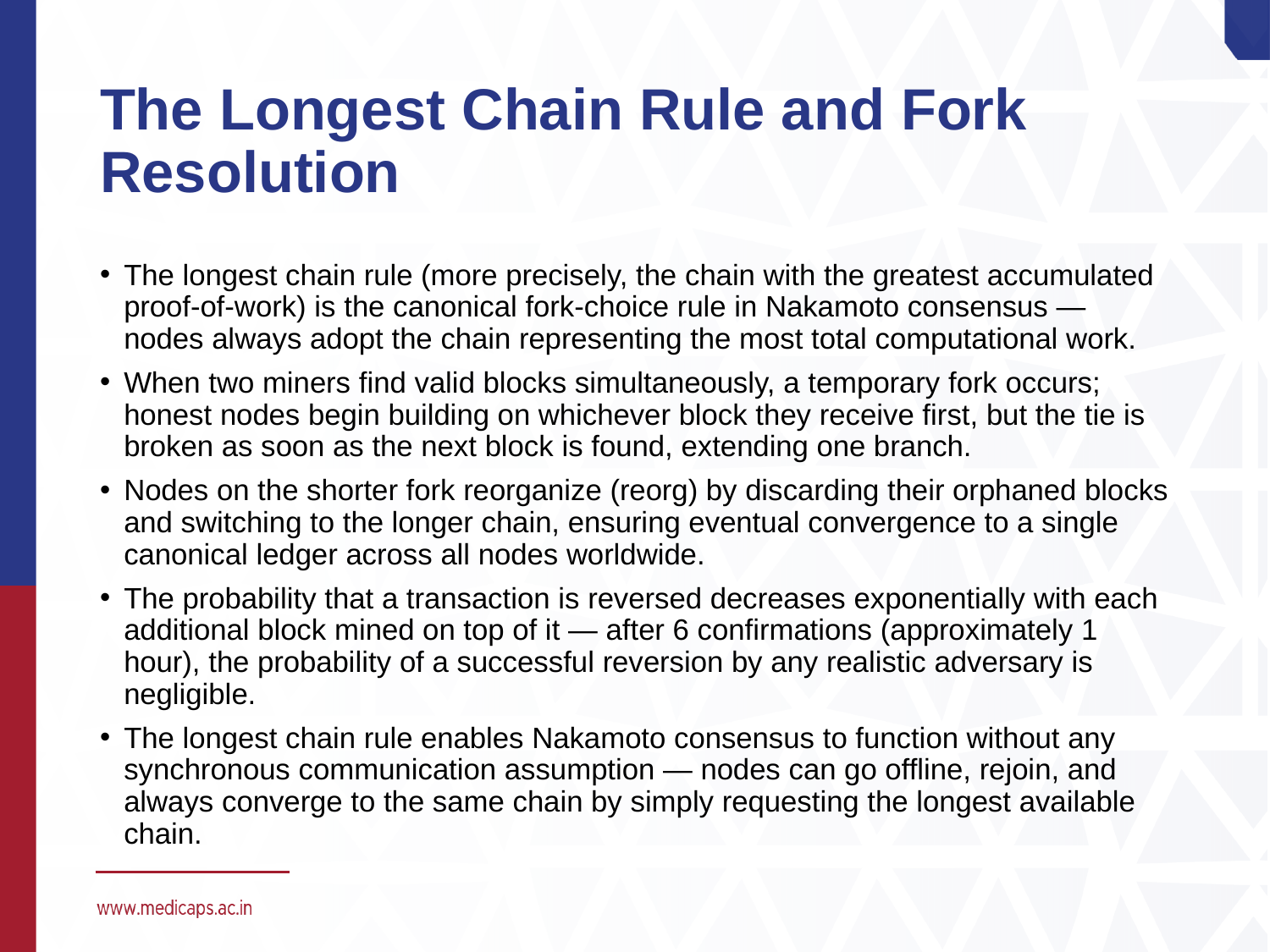

# The Longest Chain Rule and Fork Resolution
The longest chain rule (more precisely, the chain with the greatest accumulated proof-of-work) is the canonical fork-choice rule in Nakamoto consensus — nodes always adopt the chain representing the most total computational work.
When two miners find valid blocks simultaneously, a temporary fork occurs; honest nodes begin building on whichever block they receive first, but the tie is broken as soon as the next block is found, extending one branch.
Nodes on the shorter fork reorganize (reorg) by discarding their orphaned blocks and switching to the longer chain, ensuring eventual convergence to a single canonical ledger across all nodes worldwide.
The probability that a transaction is reversed decreases exponentially with each additional block mined on top of it — after 6 confirmations (approximately 1 hour), the probability of a successful reversion by any realistic adversary is negligible.
The longest chain rule enables Nakamoto consensus to function without any synchronous communication assumption — nodes can go offline, rejoin, and always converge to the same chain by simply requesting the longest available chain.